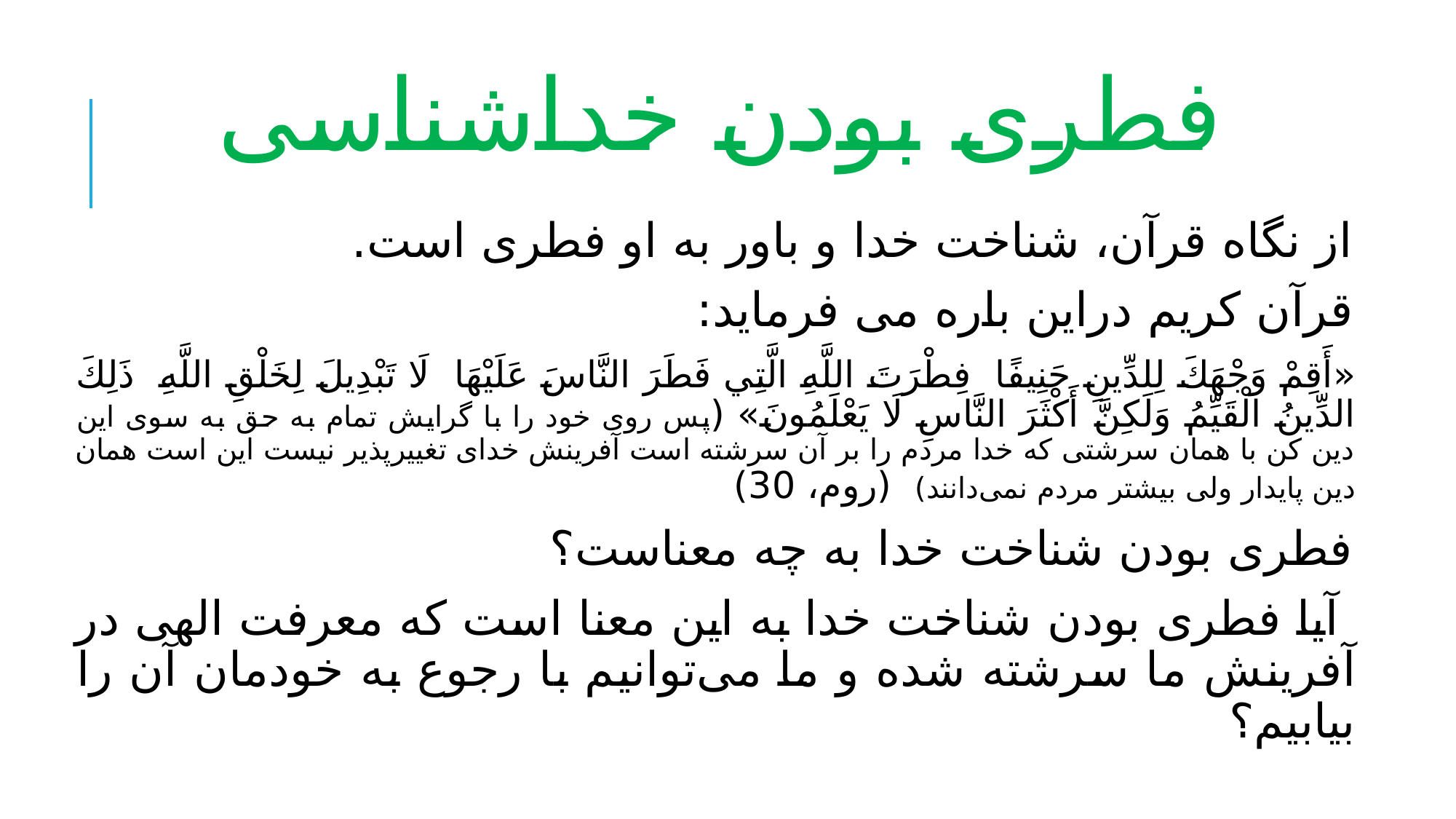

# فطری بودن خداشناسی
از نگاه قرآن، شناخت خدا و باور به او فطری است.
قرآن کریم دراین باره می فرماید:
«أَقِمْ وَجْهَكَ لِلدِّينِ حَنِيفًا  فِطْرَتَ اللَّهِ الَّتِي فَطَرَ النَّاسَ عَلَيْهَا  لَا تَبْدِيلَ لِخَلْقِ اللَّهِ  ذَلِكَ الدِّينُ الْقَيِّمُ وَلَكِنَّ أَكْثَرَ النَّاسِ لَا يَعْلَمُونَ» (پس روى خود را با گرايش تمام به حق به سوى اين دين كن با همان سرشتى كه خدا مردم را بر آن سرشته است آفرينش خداى تغييرپذير نيست اين است همان دين پايدار ولى بيشتر مردم نمى‏‌دانند)  (روم، 30)
فطری بودن شناخت خدا به چه معناست؟
 آیا فطری بودن شناخت خدا به این معنا است که معرفت الهی در آفرینش ما سرشته شده و ما می‌توانیم با رجوع به خودمان آن را بیابیم؟